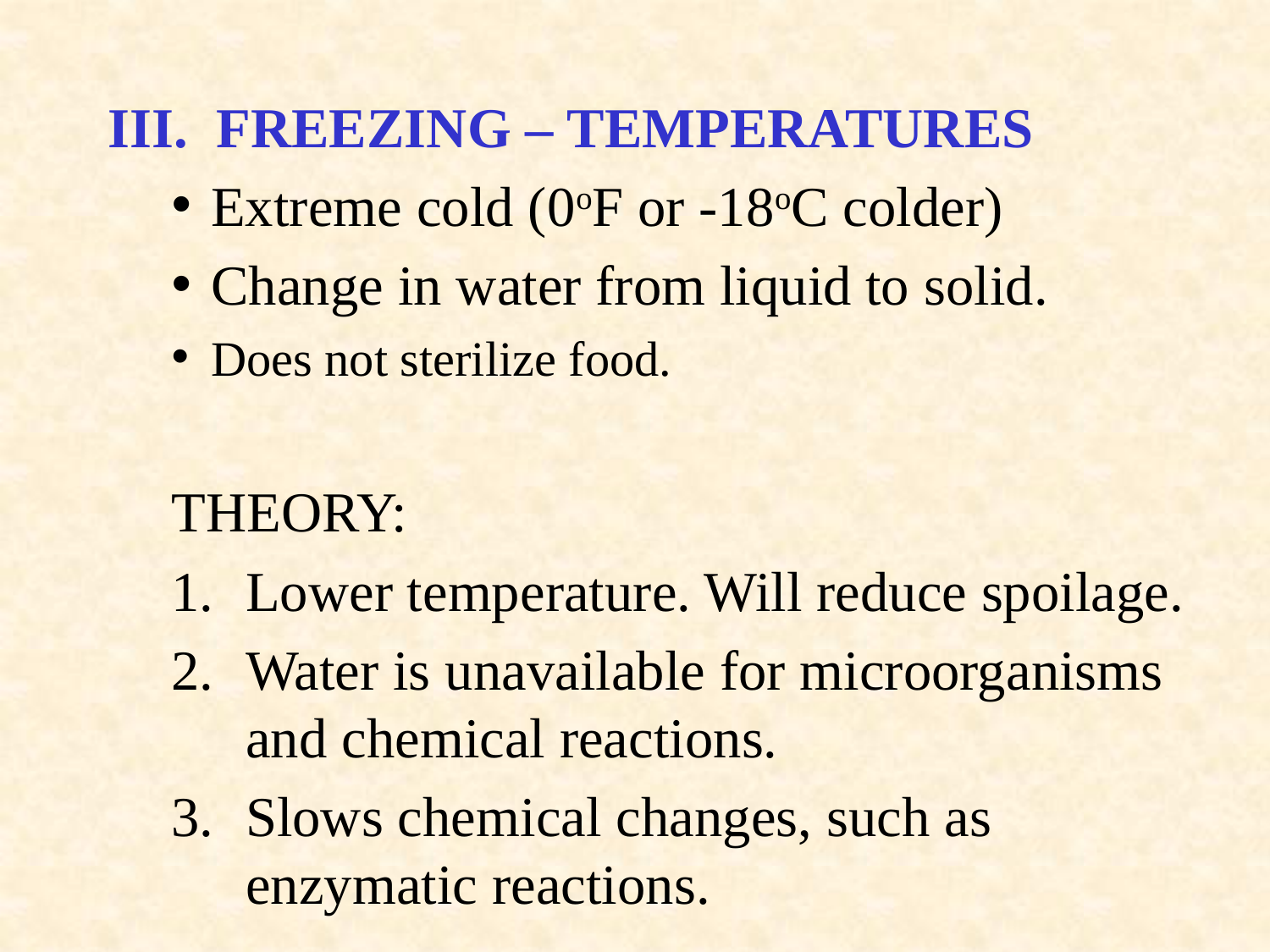

III.  FREEZING – TEMPERATURES
Extreme cold (0oF or -18oC colder)
Change in water from liquid to solid.
Does not sterilize food.

THEORY:
Lower temperature. Will reduce spoilage.
Water is unavailable for microorganisms and chemical reactions.
Slows chemical changes, such as enzymatic reactions.